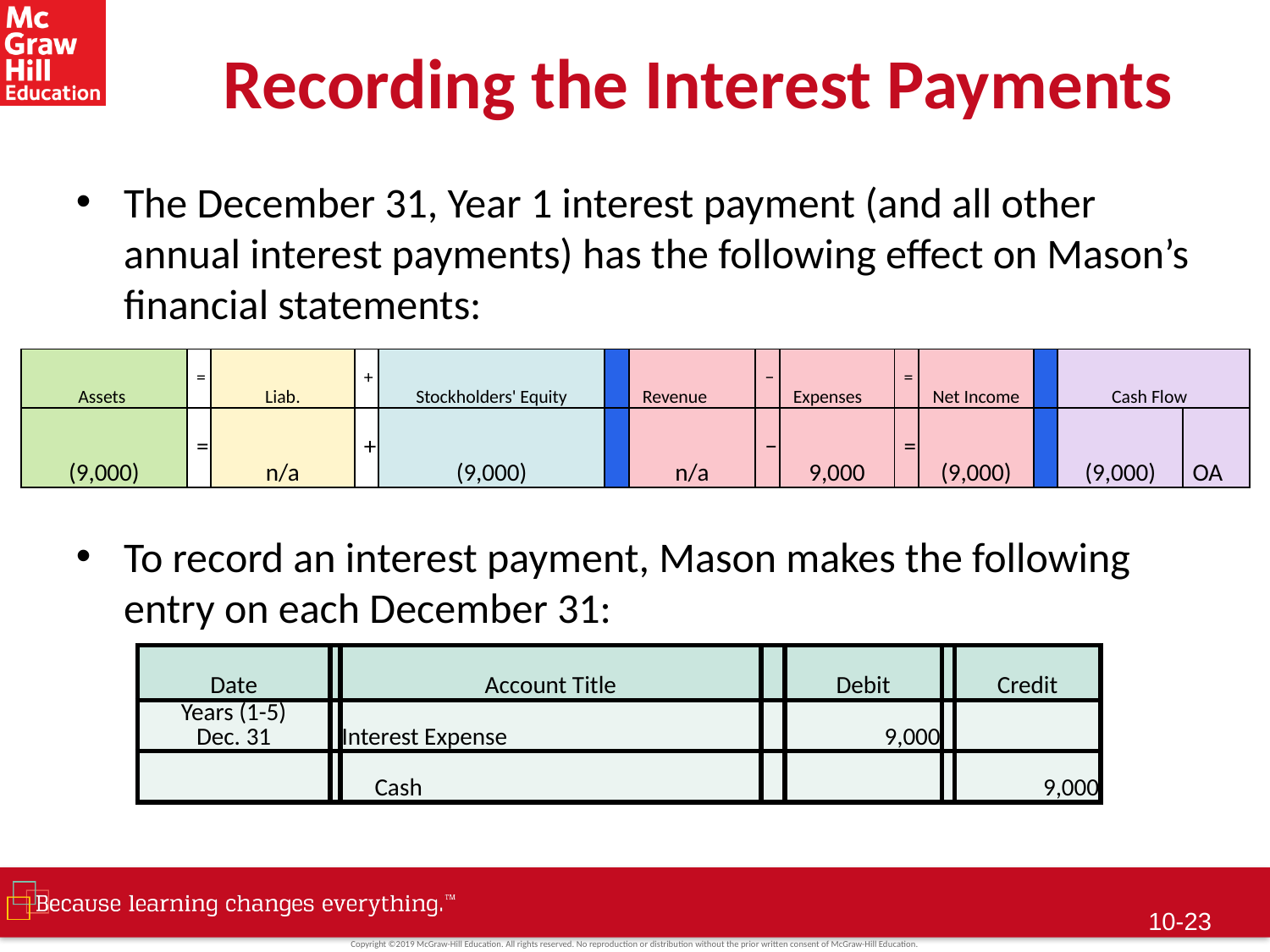

# Recording the Interest Payments
The December 31, Year 1 interest payment (and all other annual interest payments) has the following effect on Mason’s financial statements:

To record an interest payment, Mason makes the following entry on each December 31:

| Assets | = | Liab. | + | Stockholders' Equity |  | Revenue | − | Expenses | = | Net Income |  | Cash Flow |  |
| --- | --- | --- | --- | --- | --- | --- | --- | --- | --- | --- | --- | --- | --- |
| (9,000) | = | n/a | + | (9,000) |  | n/a | − | 9,000 | = | (9,000) |  | (9,000) | OA |
| Date |  | Account Title |  | Debit |  | Credit |
| --- | --- | --- | --- | --- | --- | --- |
| Years (1-5) Dec. 31 |  | Interest Expense |  | 9,000 |  |  |
|  |  | Cash |  |  |  | 9,000 |

  10-23